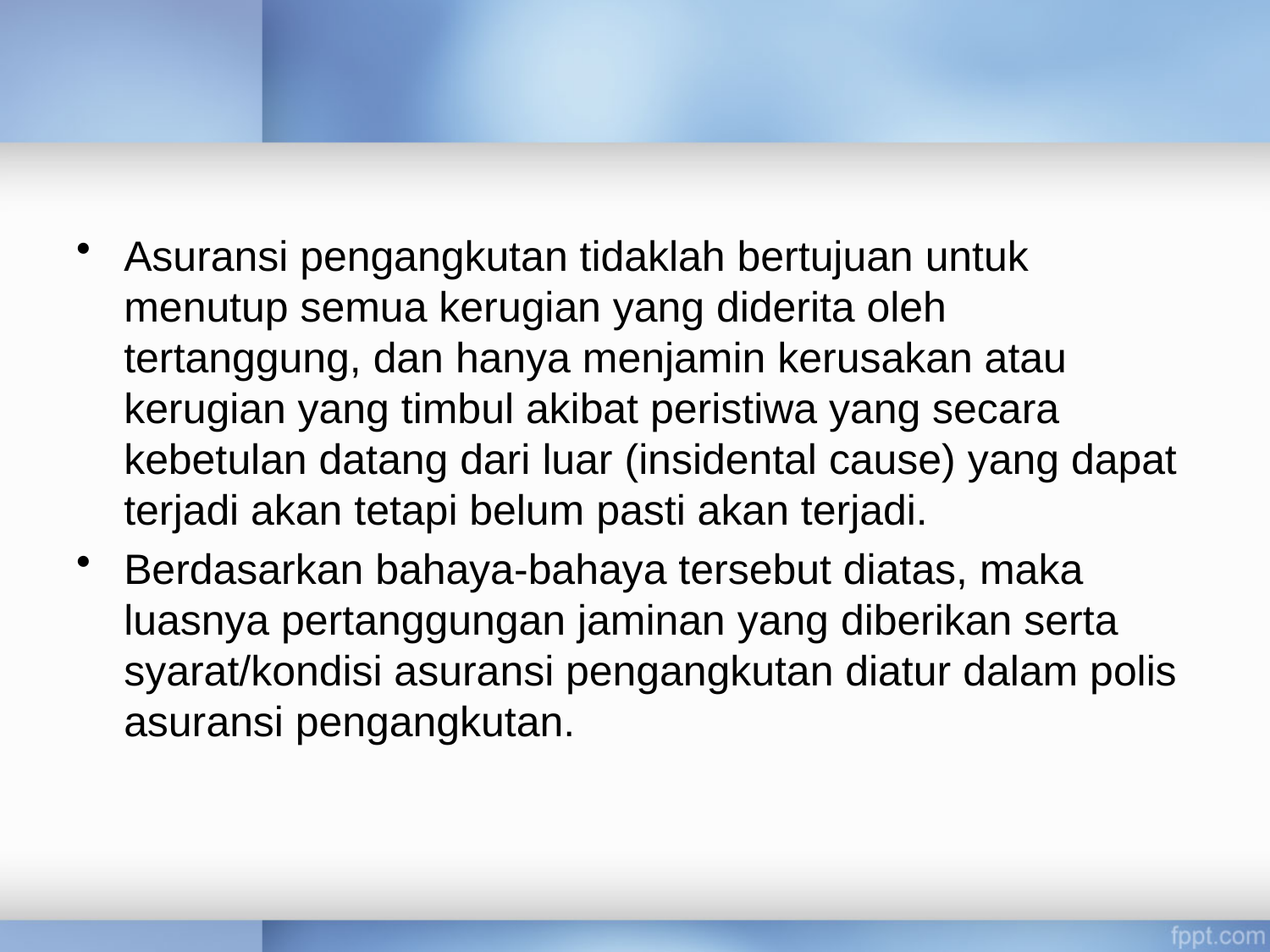

#
Asuransi pengangkutan tidaklah bertujuan untuk menutup semua kerugian yang diderita oleh tertanggung, dan hanya menjamin kerusakan atau kerugian yang timbul akibat peristiwa yang secara kebetulan datang dari luar (insidental cause) yang dapat terjadi akan tetapi belum pasti akan terjadi.
Berdasarkan bahaya-bahaya tersebut diatas, maka luasnya pertanggungan jaminan yang diberikan serta syarat/kondisi asuransi pengangkutan diatur dalam polis asuransi pengangkutan.